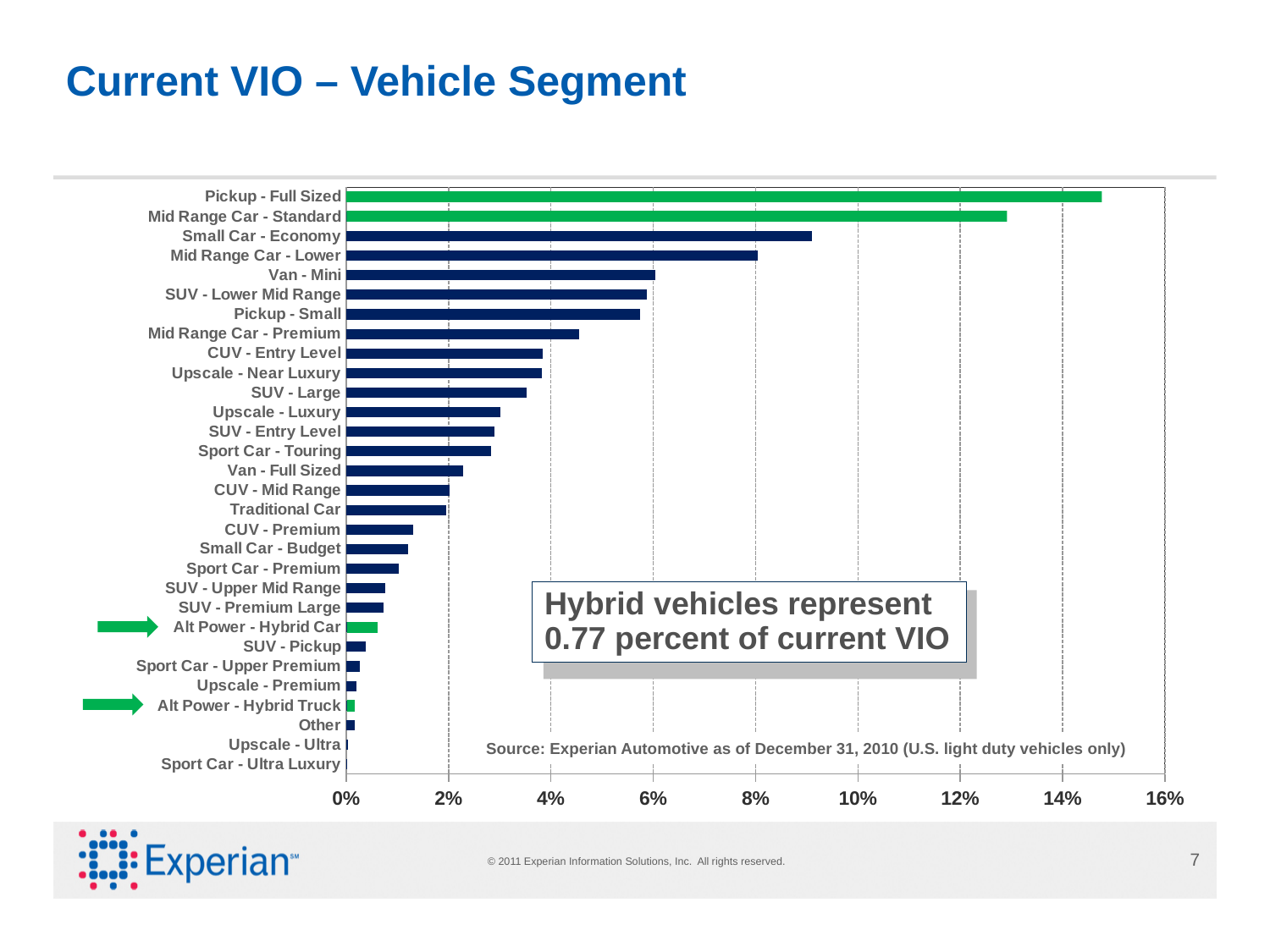

Current VIO – Vehicle Segment

### Chart

| Category |  |
|---|---|
| Sport Car - Ultra Luxury | 4.4260015758217186e-05 |
| Upscale - Ultra | 0.0003687208755783719 |
| Other | 0.0016815595114546657 |
| Alt Power - Hybrid Truck | 0.001739284346402936 |
| Upscale - Premium | 0.001974966636834322 |
| Sport Car - Upper Premium | 0.0026292968019653537 |
| SUV - Pickup | 0.003870516277237977 |
| Alt Power - Hybrid Car | 0.005959552325327792 |
| SUV - Premium Large | 0.0073369670497693655 |
| SUV - Upper Mid Range | 0.007600671509589751 |
| Sport Car - Premium | 0.01024299945431412 |
| Small Car - Budget | 0.01203323244143063 |
| CUV - Premium | 0.013126167937019607 |
| Traditional Car | 0.019572000810457933 |
| CUV - Mid Range | 0.020250829523975892 |
| Van - Full Sized | 0.022910688004431107 |
| Sport Car - Touring | 0.02838649512078362 |
| SUV - Entry Level | 0.029047576460355377 |
| Upscale - Luxury | 0.030132505621833092 |
| SUV - Large | 0.03524853226903133 |
| Upscale - Near Luxury | 0.03828518050866144 |
| CUV - Entry Level | 0.03833849351991711 |
| Mid Range Car - Premium | 0.04551535473729181 |
| Pickup - Small | 0.05745360787036354 |
| SUV - Lower Mid Range | 0.05873044302253373 |
| Van - Mini | 0.060426993560618134 |
| Mid Range Car - Lower | 0.08039062086815042 |
| Small Car - Economy | 0.09109239577693107 |
| Mid Range Car - Standard | 0.12814896261657868 |
| Pickup - Full Sized | 0.14746112452540536 |

Hybrid vehicles represent 0.77 percent of current VIO

Source: Experian Automotive as of December 31, 2010 (U.S. light duty vehicles only)